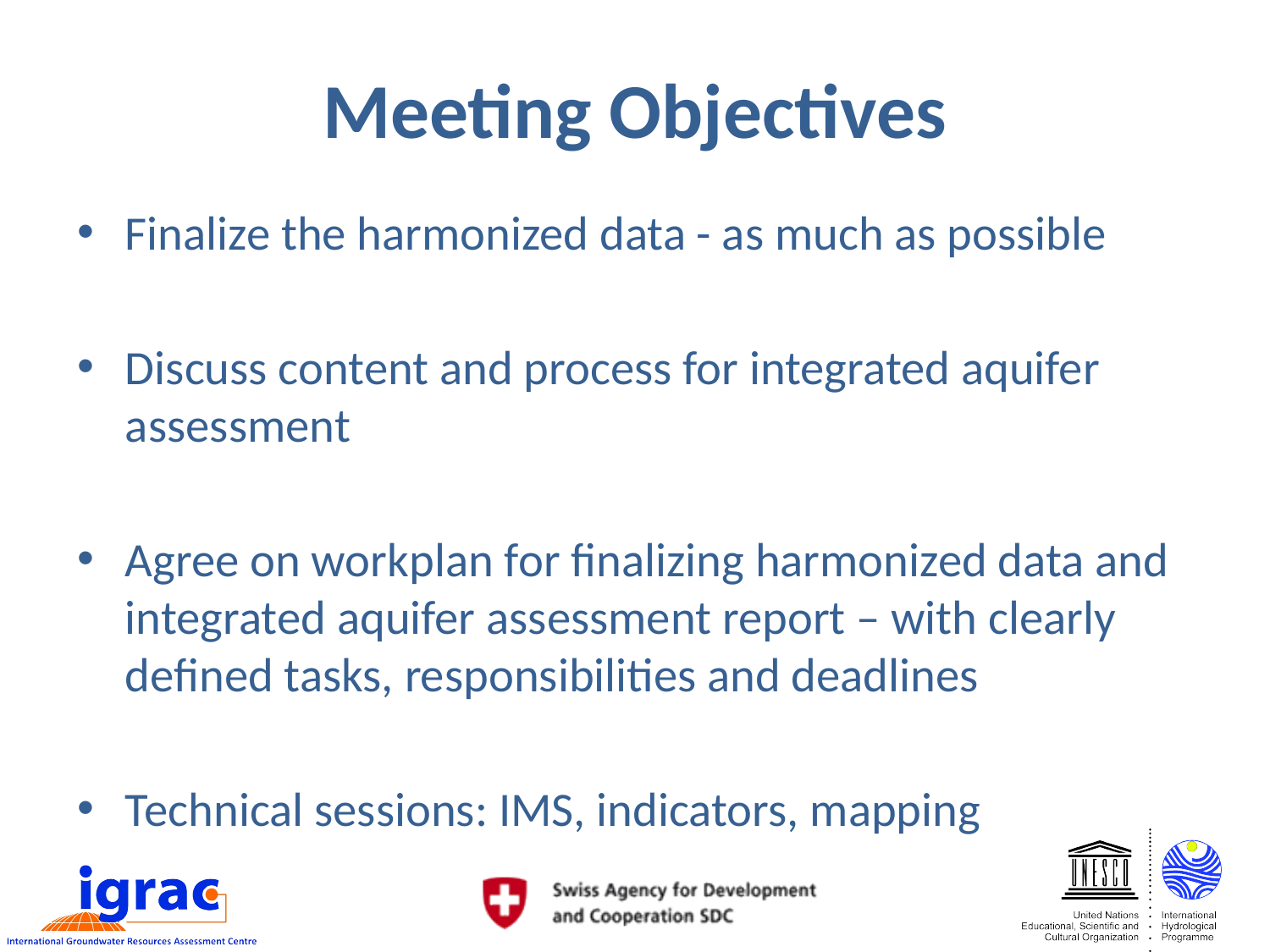

# Meeting Objectives
Finalize the harmonized data - as much as possible

Discuss content and process for integrated aquifer assessment

Agree on workplan for finalizing harmonized data and integrated aquifer assessment report – with clearly defined tasks, responsibilities and deadlines

Technical sessions: IMS, indicators, mapping